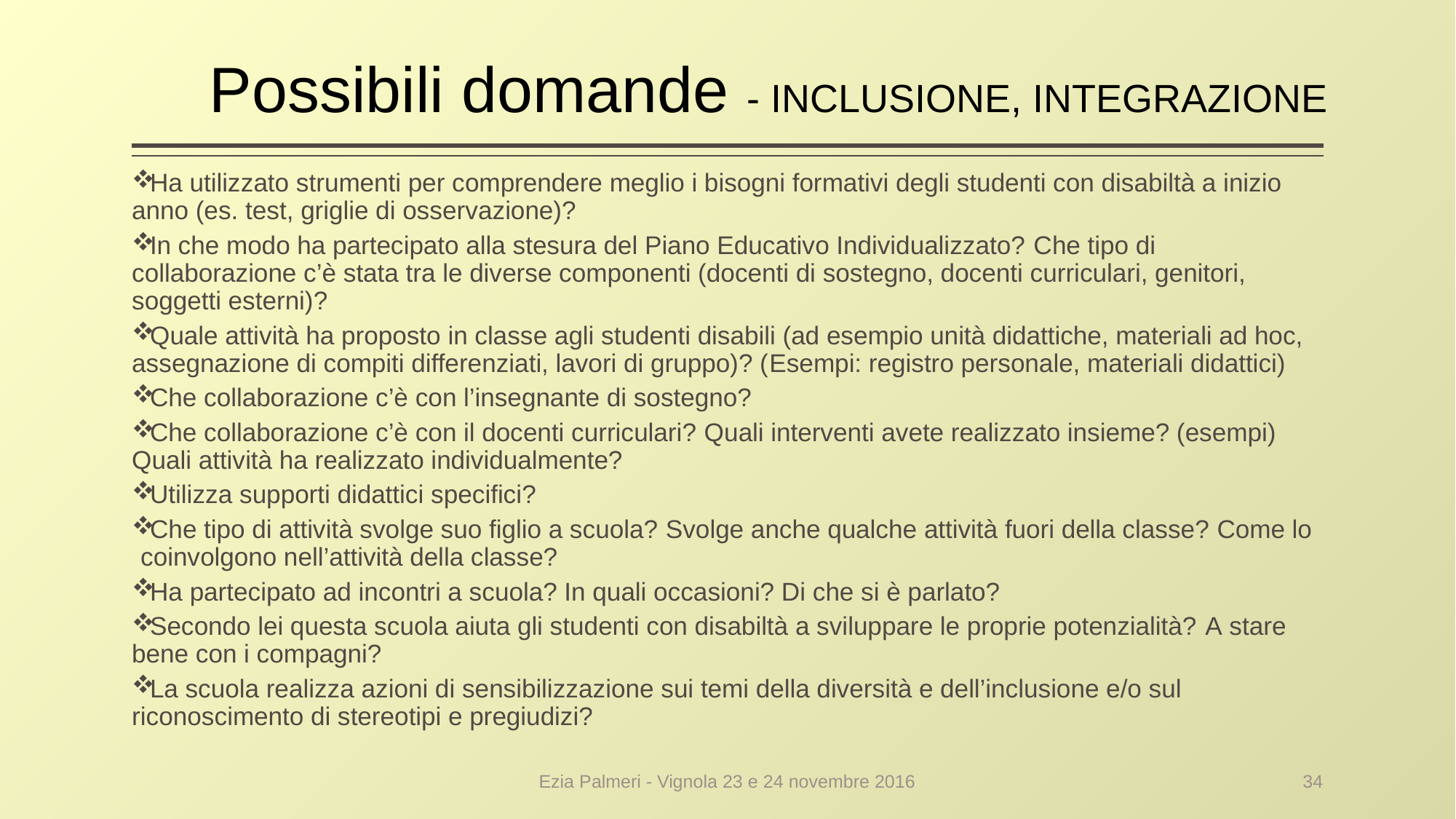

# Possibili domande - INCLUSIONE, INTEGRAZIONE
Ha utilizzato strumenti per comprendere meglio i bisogni formativi degli studenti con disabiltà a inizio anno (es. test, griglie di osservazione)?
In che modo ha partecipato alla stesura del Piano Educativo Individualizzato? Che tipo di collaborazione c’è stata tra le diverse componenti (docenti di sostegno, docenti curriculari, genitori, soggetti esterni)?
Quale attività ha proposto in classe agli studenti disabili (ad esempio unità didattiche, materiali ad hoc, assegnazione di compiti differenziati, lavori di gruppo)? (Esempi: registro personale, materiali didattici)
Che collaborazione c’è con l’insegnante di sostegno?
Che collaborazione c’è con il docenti curriculari? Quali interventi avete realizzato insieme? (esempi) Quali attività ha realizzato individualmente?
Utilizza supporti didattici specifici?
Che tipo di attività svolge suo figlio a scuola? Svolge anche qualche attività fuori della classe? Come lo coinvolgono nell’attività della classe?
Ha partecipato ad incontri a scuola? In quali occasioni? Di che si è parlato?
Secondo lei questa scuola aiuta gli studenti con disabiltà a sviluppare le proprie potenzialità? A stare bene con i compagni?
La scuola realizza azioni di sensibilizzazione sui temi della diversità e dell’inclusione e/o sul riconoscimento di stereotipi e pregiudizi?

Ezia Palmeri - Vignola 23 e 24 novembre 2016
34